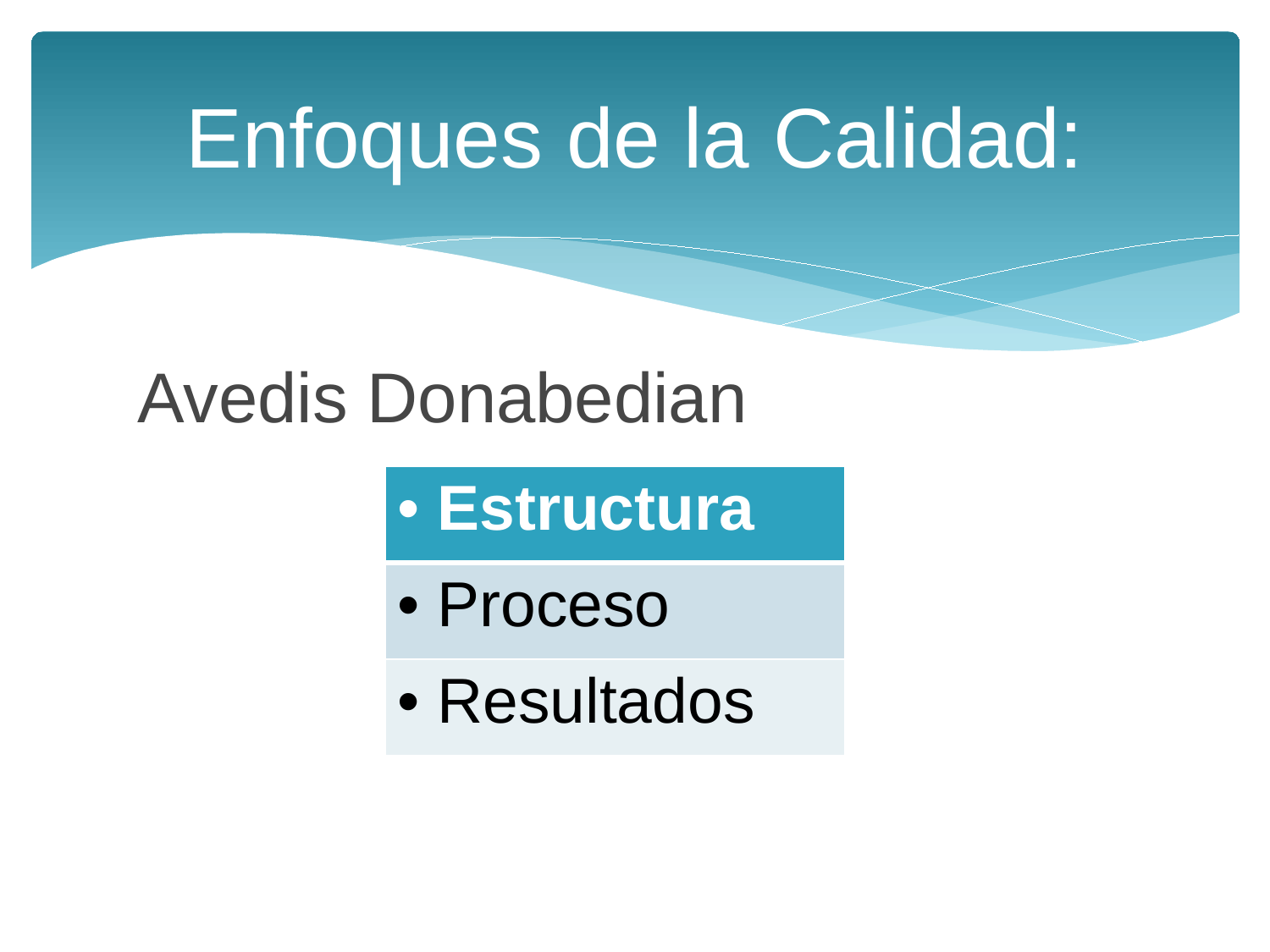

# Enfoques de la Calidad:
Avedis Donabedian

| Estructura |
| --- |
| Proceso |
| Resultados |